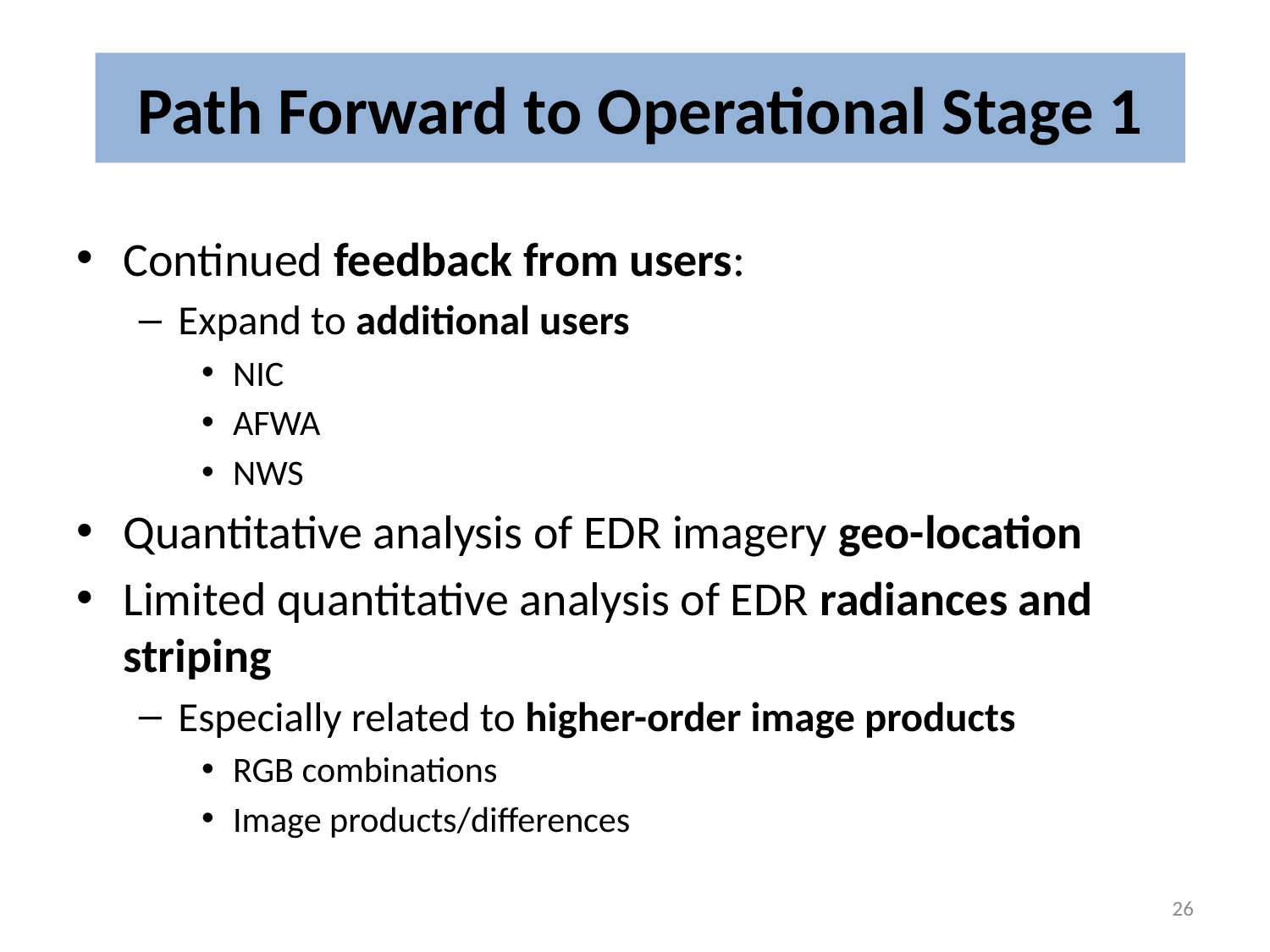

# Path Forward to Operational Stage 1
Continued feedback from users:
Expand to additional users
NIC
AFWA
NWS
Quantitative analysis of EDR imagery geo-location
Limited quantitative analysis of EDR radiances and striping
Especially related to higher-order image products
RGB combinations
Image products/differences
26